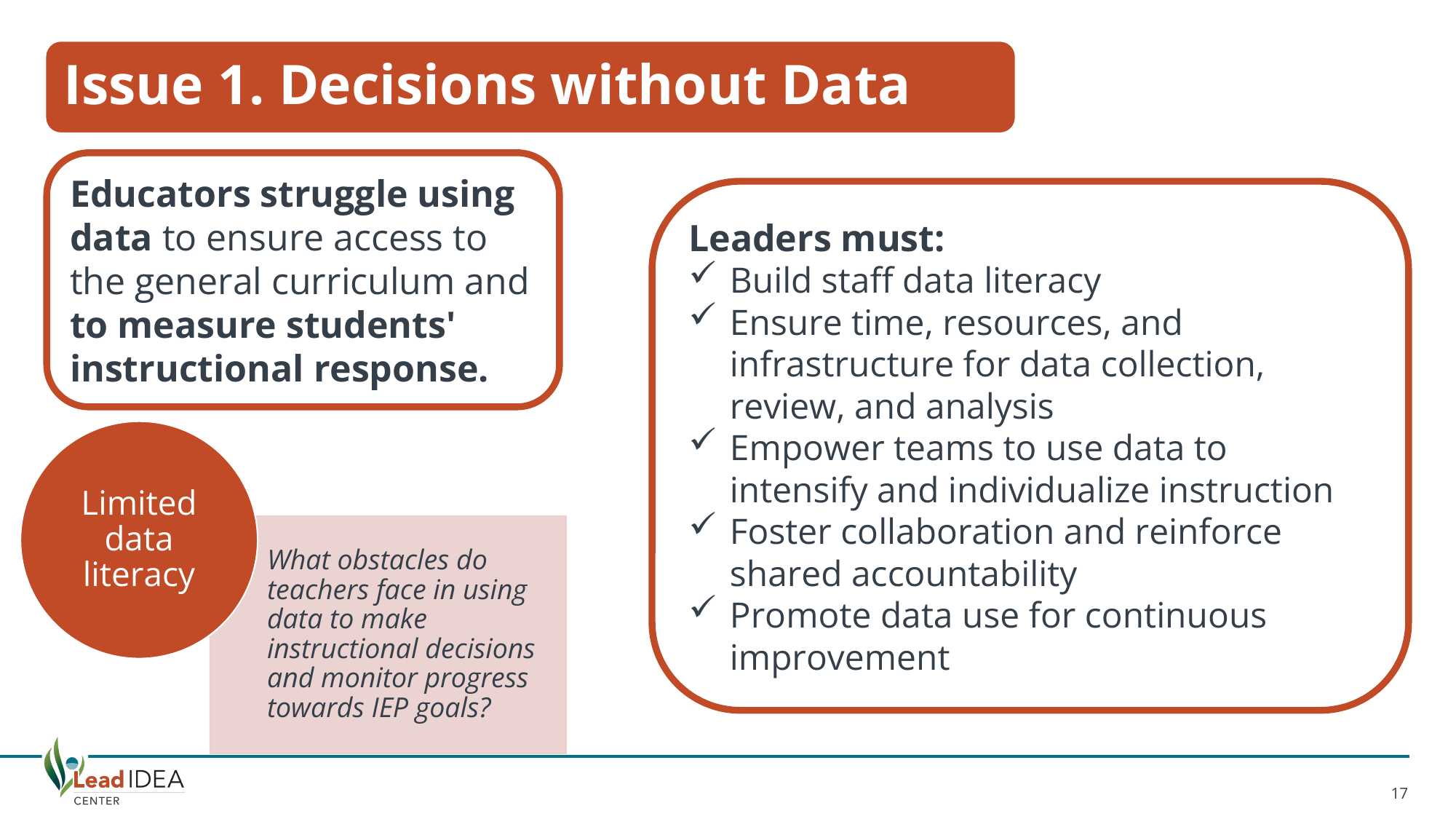

# Issue 1. Decisions without Data 5/5

Issue 1. Decisions without Data
Educators struggle using data to ensure access to the general curriculum and to measure students' instructional response.
Leaders must:
Build staff data literacy
Ensure time, resources, and infrastructure for data collection, review, and analysis
Empower teams to use data to intensify and individualize instruction
Foster collaboration and reinforce shared accountability
Promote data use for continuous improvement
What obstacles do teachers face in using data to make instructional decisions and monitor progress towards IEP goals?
Limited data literacy
17